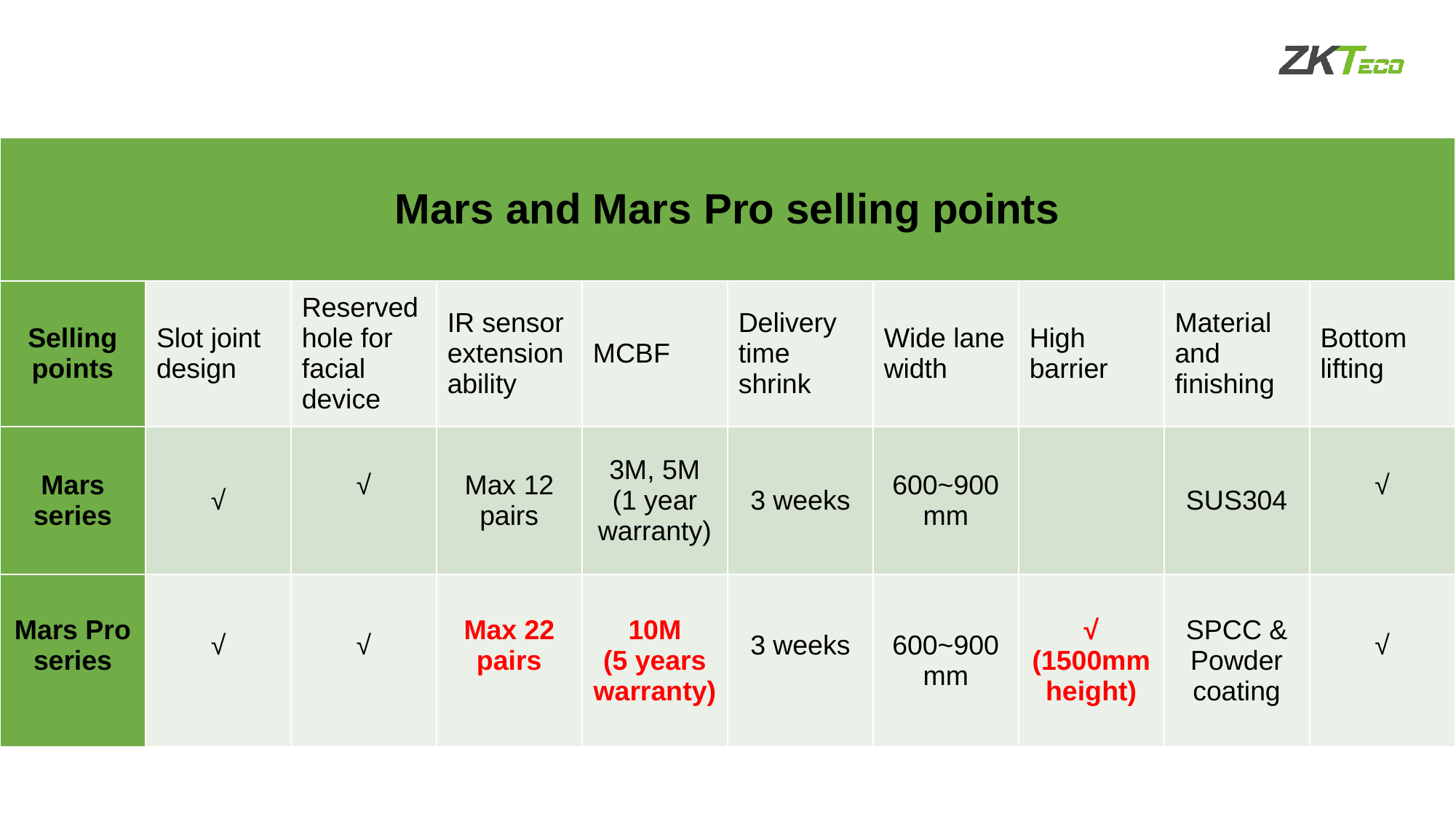

| Mars and Mars Pro selling points |  |  |  |  |  |  |  |  |  |
| --- | --- | --- | --- | --- | --- | --- | --- | --- | --- |
| Selling points | Slot joint design | Reserved hole for facial device | IR sensor extension ability | MCBF | Delivery time shrink | Wide lane width | High barrier | Material and finishing | Bottom lifting |
| Mars series | √ | √ | Max 12 pairs | 3M, 5M (1 year warranty) | 3 weeks | 600~900mm |  | SUS304 | √ |
| Mars Pro series | √ | √ | Max 22 pairs | 10M (5 years warranty) | 3 weeks | 600~900mm | √ (1500mm height) | SPCC & Powder coating | √ |